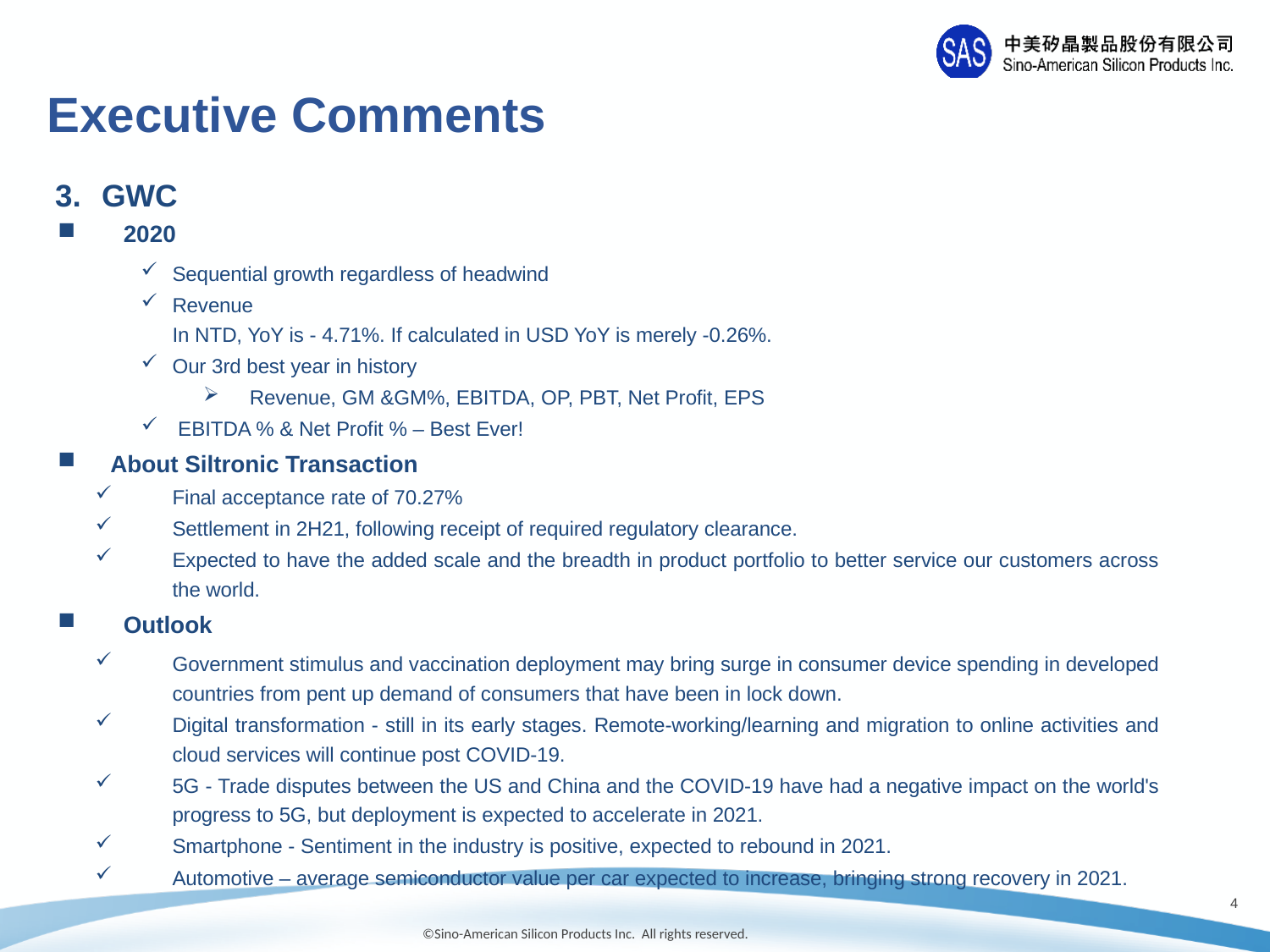

Executive Comments
GWC
  2020
Sequential growth regardless of headwind
Revenue
In NTD, YoY is - 4.71%. If calculated in USD YoY is merely -0.26%.
Our 3rd best year in history
Revenue, GM &GM%, EBITDA, OP, PBT, Net Profit, EPS
 EBITDA % & Net Profit % – Best Ever!
About Siltronic Transaction
Final acceptance rate of 70.27%
Settlement in 2H21, following receipt of required regulatory clearance.
Expected to have the added scale and the breadth in product portfolio to better service our customers across the world.
  Outlook
Government stimulus and vaccination deployment may bring surge in consumer device spending in developed countries from pent up demand of consumers that have been in lock down.
Digital transformation - still in its early stages. Remote-working/learning and migration to online activities and cloud services will continue post COVID-19.
5G - Trade disputes between the US and China and the COVID-19 have had a negative impact on the world's progress to 5G, but deployment is expected to accelerate in 2021.
Smartphone - Sentiment in the industry is positive, expected to rebound in 2021.
Automotive – average semiconductor value per car expected to increase, bringing strong recovery in 2021.
4